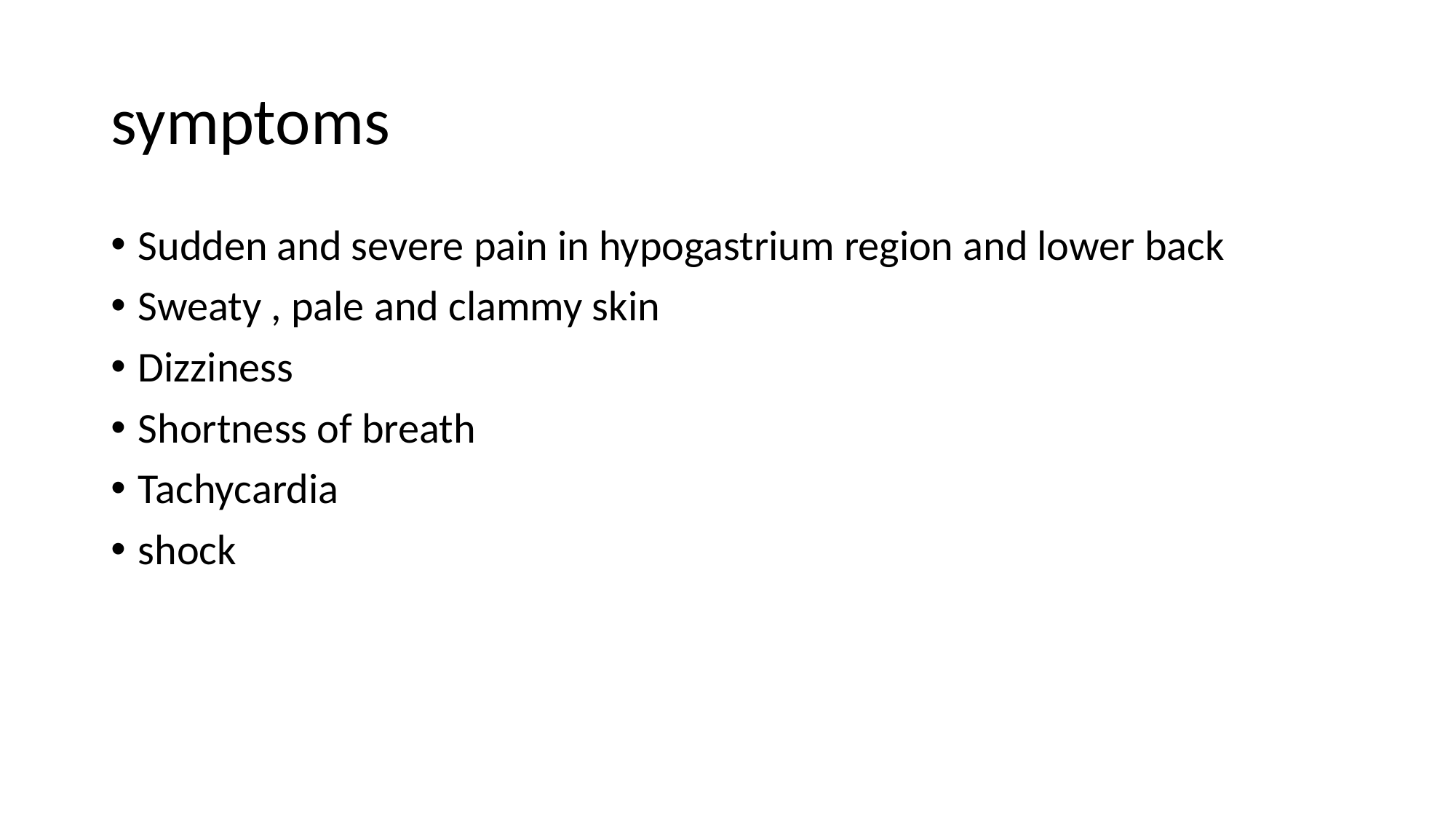

# symptoms
Sudden and severe pain in hypogastrium region and lower back
Sweaty , pale and clammy skin
Dizziness
Shortness of breath
Tachycardia
shock